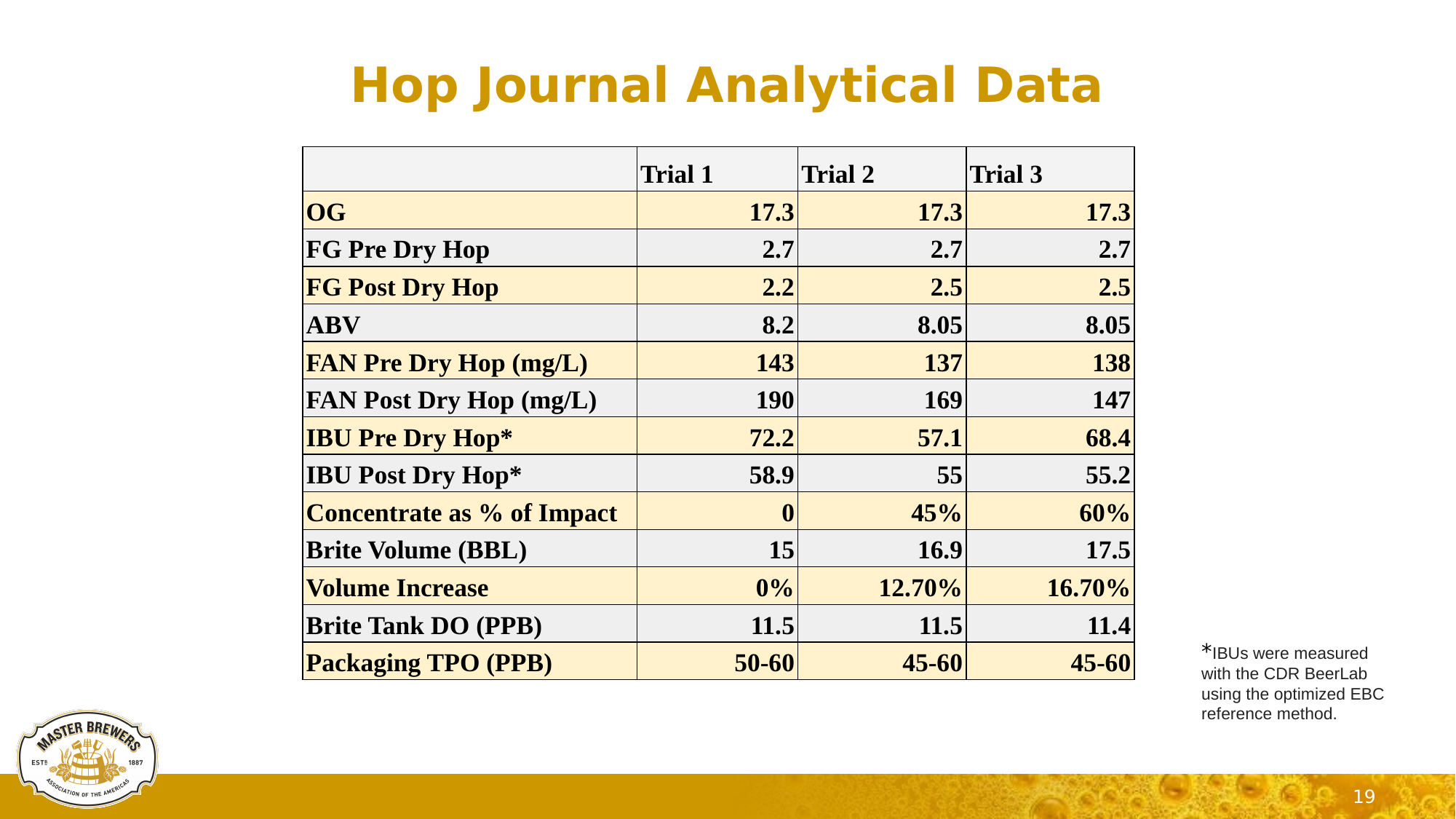

# Hop Journal Analytical Data
|  | Trial 1 | Trial 2 | Trial 3 |
| --- | --- | --- | --- |
| OG | 17.3 | 17.3 | 17.3 |
| FG Pre Dry Hop | 2.7 | 2.7 | 2.7 |
| FG Post Dry Hop | 2.2 | 2.5 | 2.5 |
| ABV | 8.2 | 8.05 | 8.05 |
| FAN Pre Dry Hop (mg/L) | 143 | 137 | 138 |
| FAN Post Dry Hop (mg/L) | 190 | 169 | 147 |
| IBU Pre Dry Hop\* | 72.2 | 57.1 | 68.4 |
| IBU Post Dry Hop\* | 58.9 | 55 | 55.2 |
| Concentrate as % of Impact | 0 | 45% | 60% |
| Brite Volume (BBL) | 15 | 16.9 | 17.5 |
| Volume Increase | 0% | 12.70% | 16.70% |
| Brite Tank DO (PPB) | 11.5 | 11.5 | 11.4 |
| Packaging TPO (PPB) | 50-60 | 45-60 | 45-60 |
*IBUs were measured with the CDR BeerLab using the optimized EBC reference method.
19